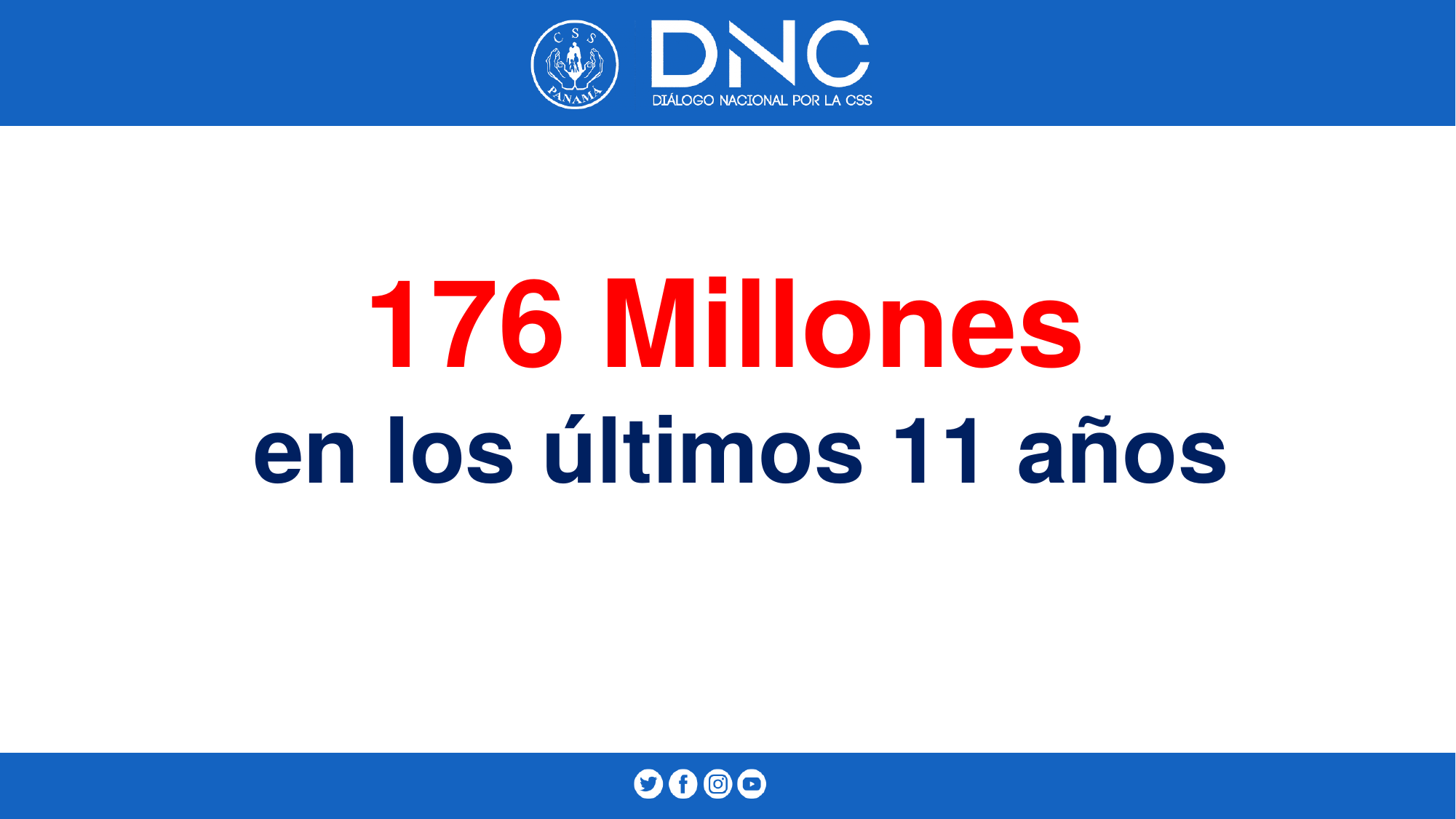

176 Millones
en los últimos 11 años